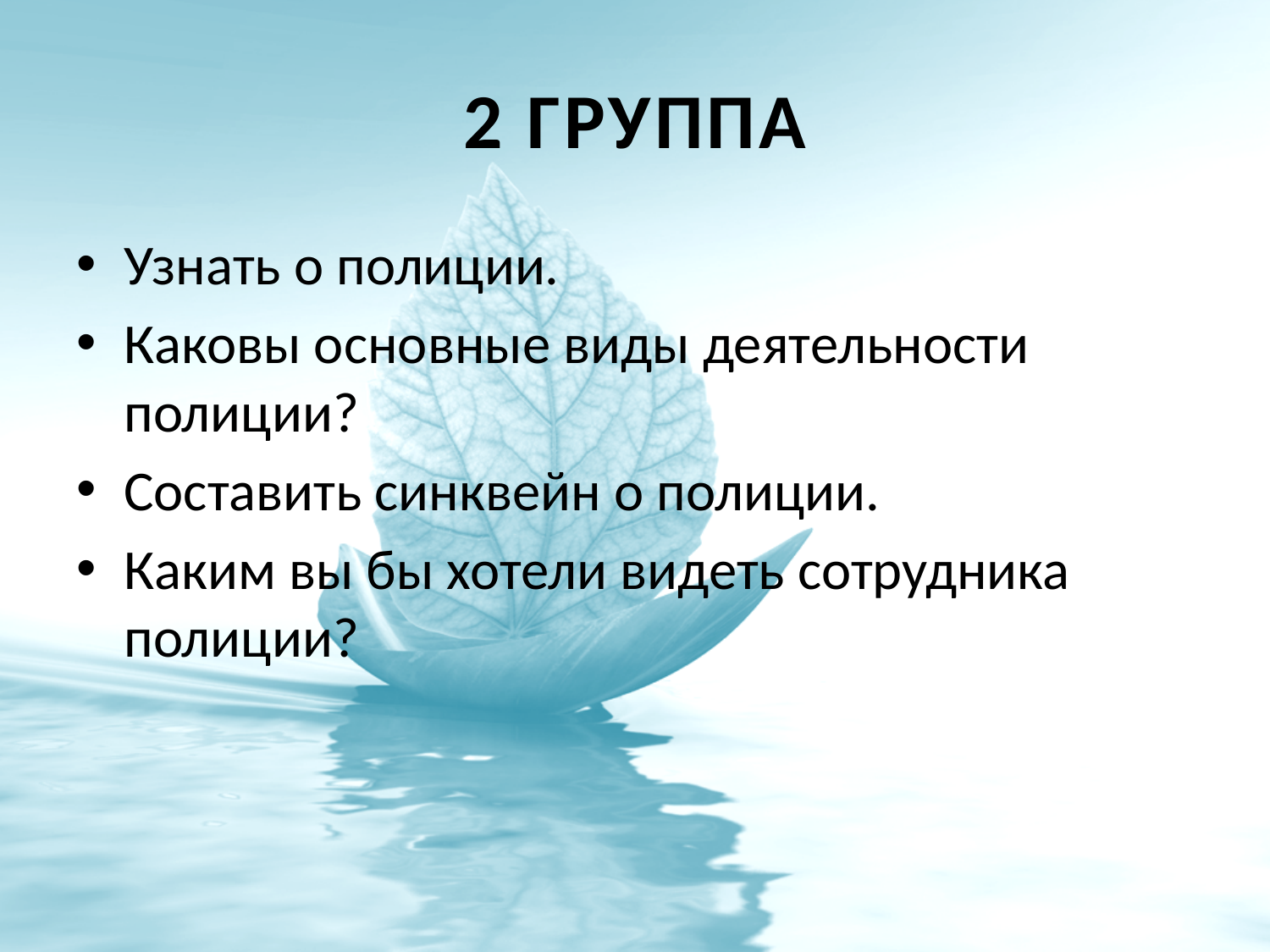

# 2 группа
Узнать о полиции.
Каковы основные виды деятельности полиции?
Составить синквейн о полиции.
Каким вы бы хотели видеть сотрудника полиции?